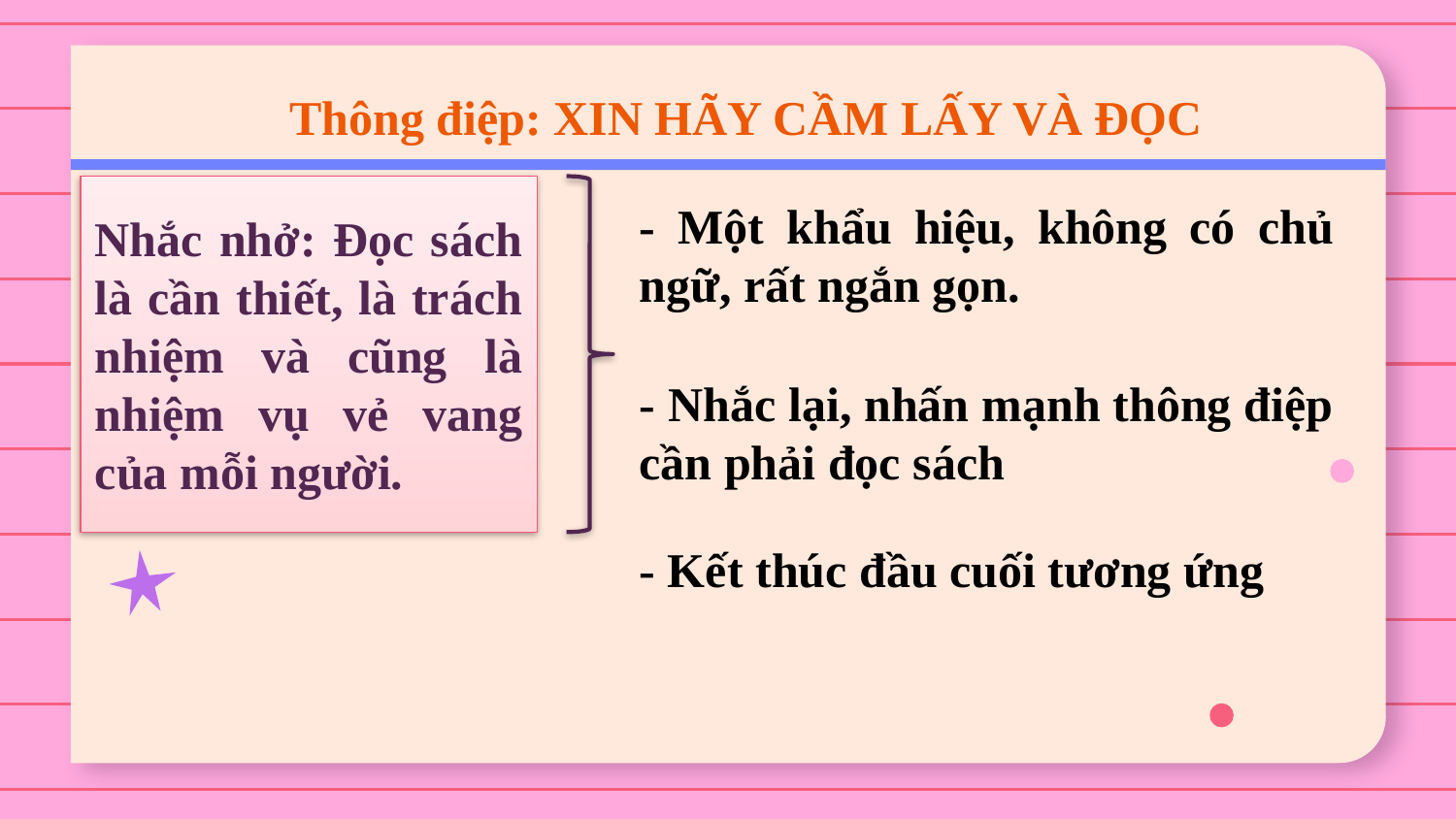

Thông điệp: XIN HÃY CẦM LẤY VÀ ĐỌC
Nhắc nhở: Đọc sách là cần thiết, là trách nhiệm và cũng là nhiệm vụ vẻ vang của mỗi người.

- Một khẩu hiệu, không có chủ ngữ, rất ngắn gọn.
- Nhắc lại, nhấn mạnh thông điệp cần phải đọc sách
- Kết thúc đầu cuối tương ứng